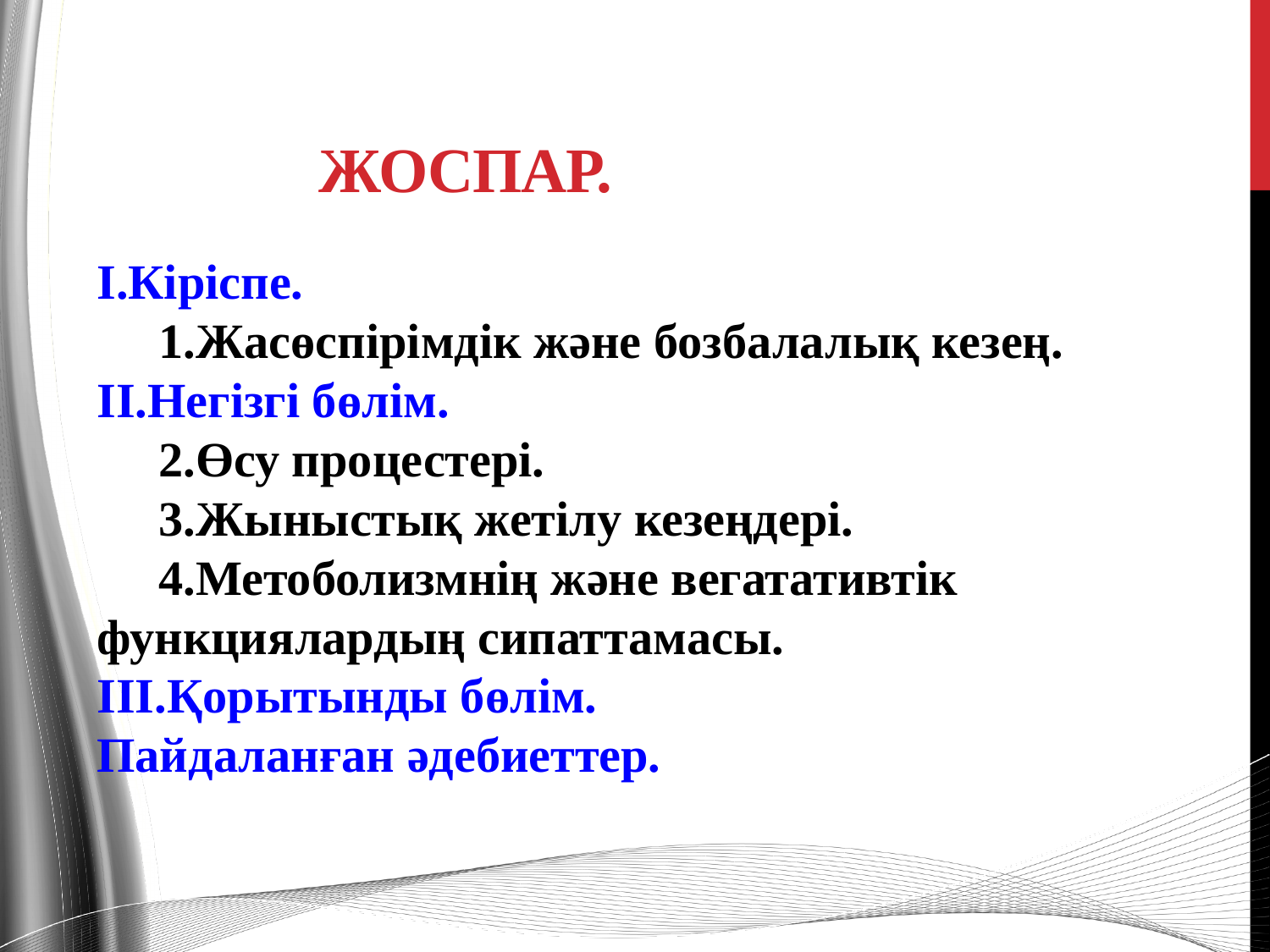

# ЖОСПАР.

I.Кіріспе.
     1.Жасөспірімдік және бозбалалық кезең.
II.Негізгі бөлім.
     2.Өсу процестері.
     3.Жыныстық жетілу кезеңдері.
     4.Метоболизмнің және вегатативтік функциялардың сипаттамасы.
III.Қорытынды бөлім.
Пайдаланған әдебиеттер.